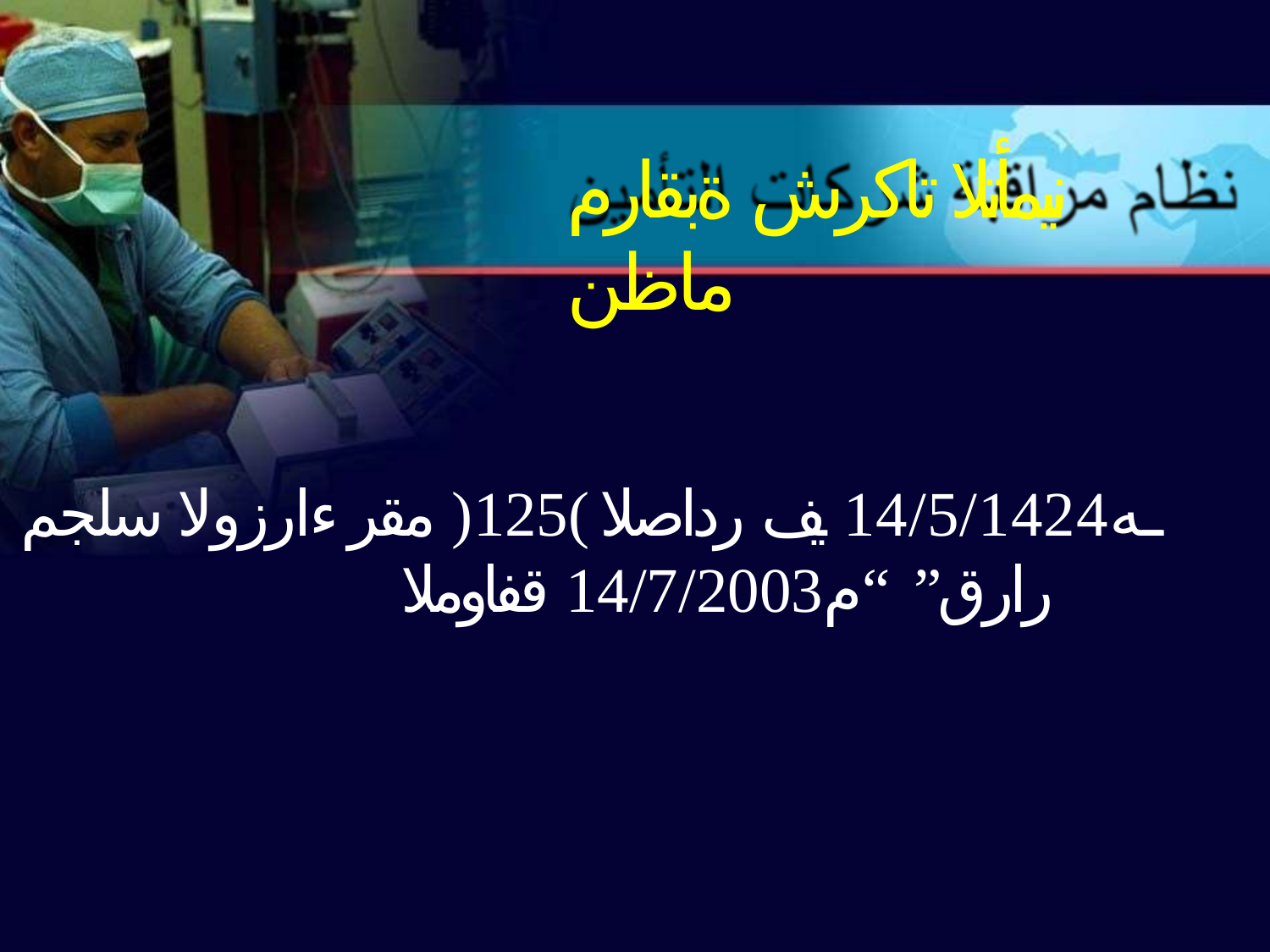

نيمأتلا تاكرش ةبقارم ماظن
ـه14/5/1424 يف رداصلا )125( مقر ءارزولا سلجم رارق”  “م14/7/2003 قفاوملا